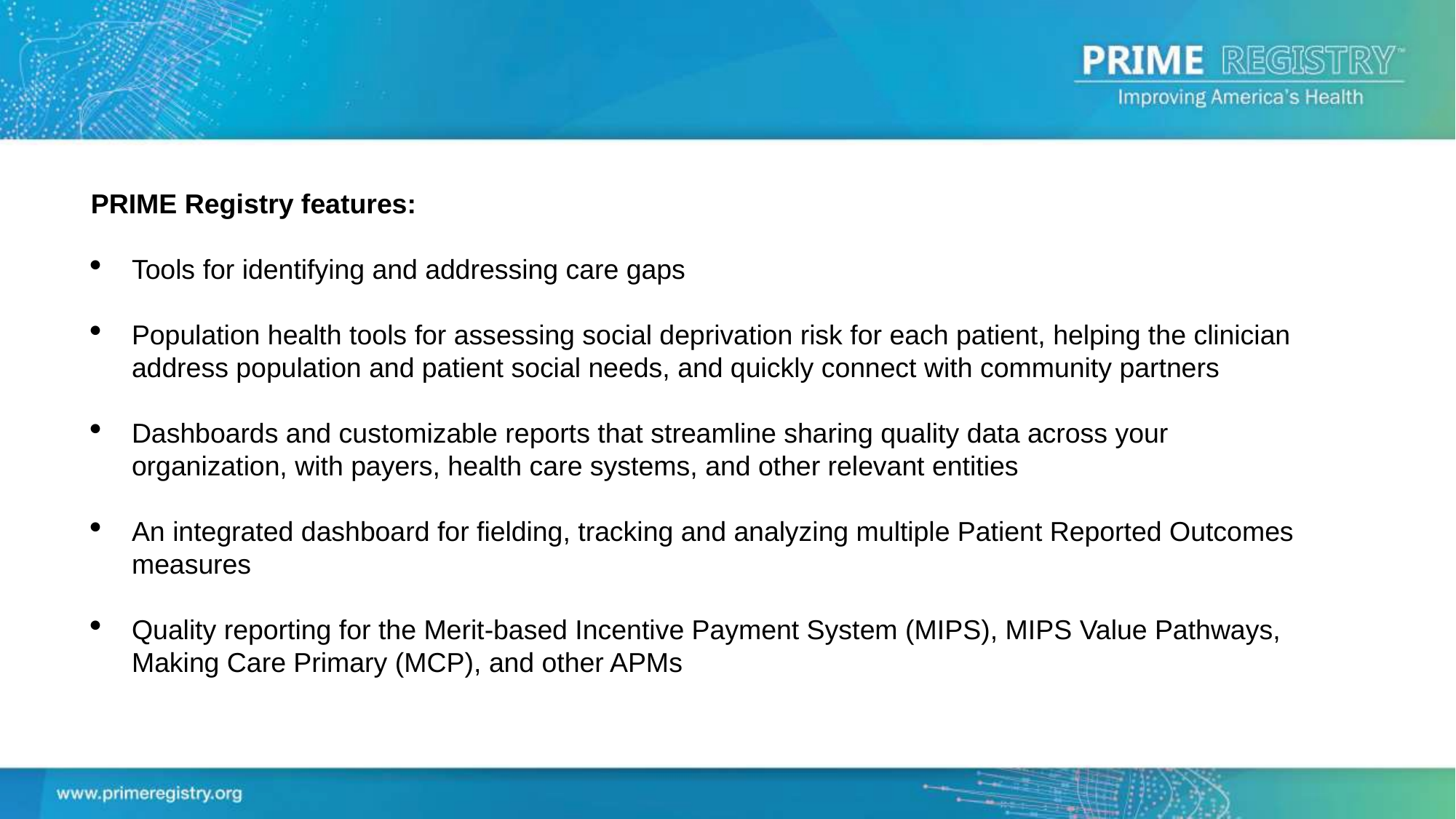

PRIME Registry features:

Tools for identifying and addressing care gaps

Population health tools for assessing social deprivation risk for each patient, helping the clinician address population and patient social needs, and quickly connect with community partners

Dashboards and customizable reports that streamline sharing quality data across your organization, with payers, health care systems, and other relevant entities

An integrated dashboard for fielding, tracking and analyzing multiple Patient Reported Outcomes measures

Quality reporting for the Merit-based Incentive Payment System (MIPS), MIPS Value Pathways, Making Care Primary (MCP), and other APMs

#